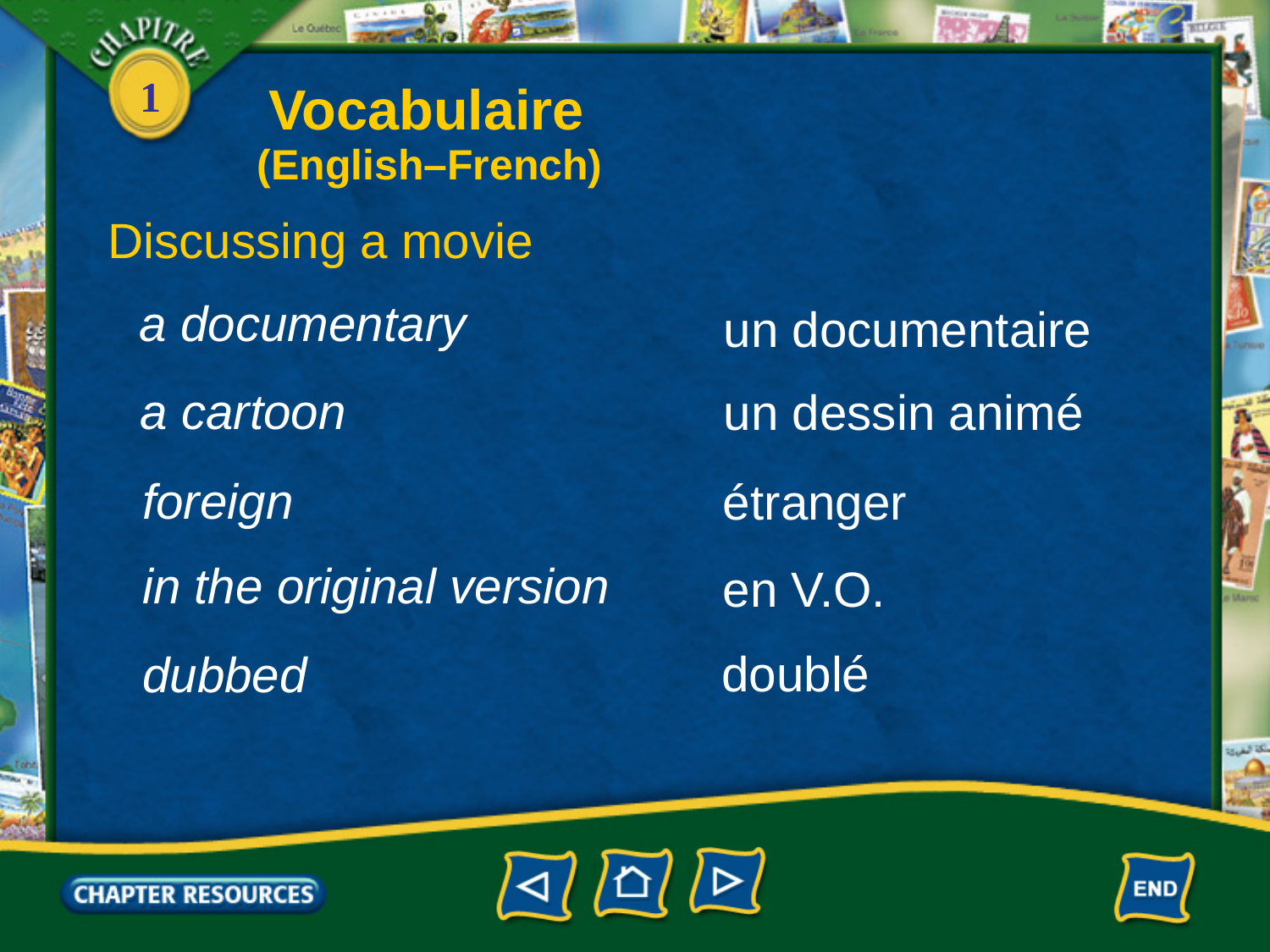

Vocabulaire
(English–French)
Discussing a movie
a documentary
un documentaire
a cartoon
un dessin animé
foreign
étranger
in the original version
en V.O.
doublé
dubbed